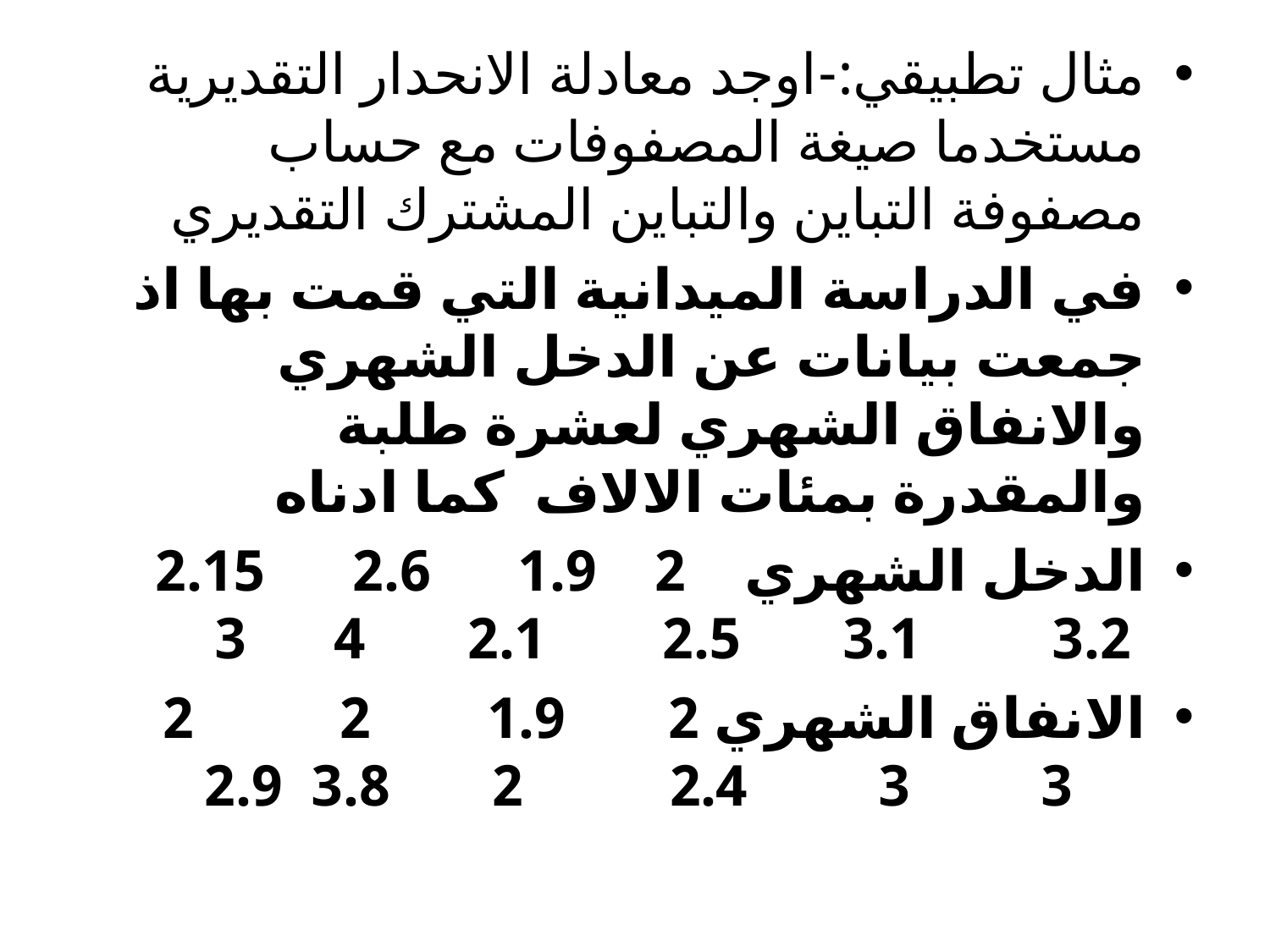

مثال تطبيقي:-اوجد معادلة الانحدار التقديرية مستخدما صيغة المصفوفات مع حساب مصفوفة التباين والتباين المشترك التقديري
في الدراسة الميدانية التي قمت بها اذ جمعت بيانات عن الدخل الشهري والانفاق الشهري لعشرة طلبة والمقدرة بمئات الالاف  كما ادناه
الدخل الشهري    2    1.9      2.6      2.15       3.2         3.1       2.5        2.1       4      3
الانفاق الشهري 2       1.9        2          2           3         3         2.4          2       3.8  2.9